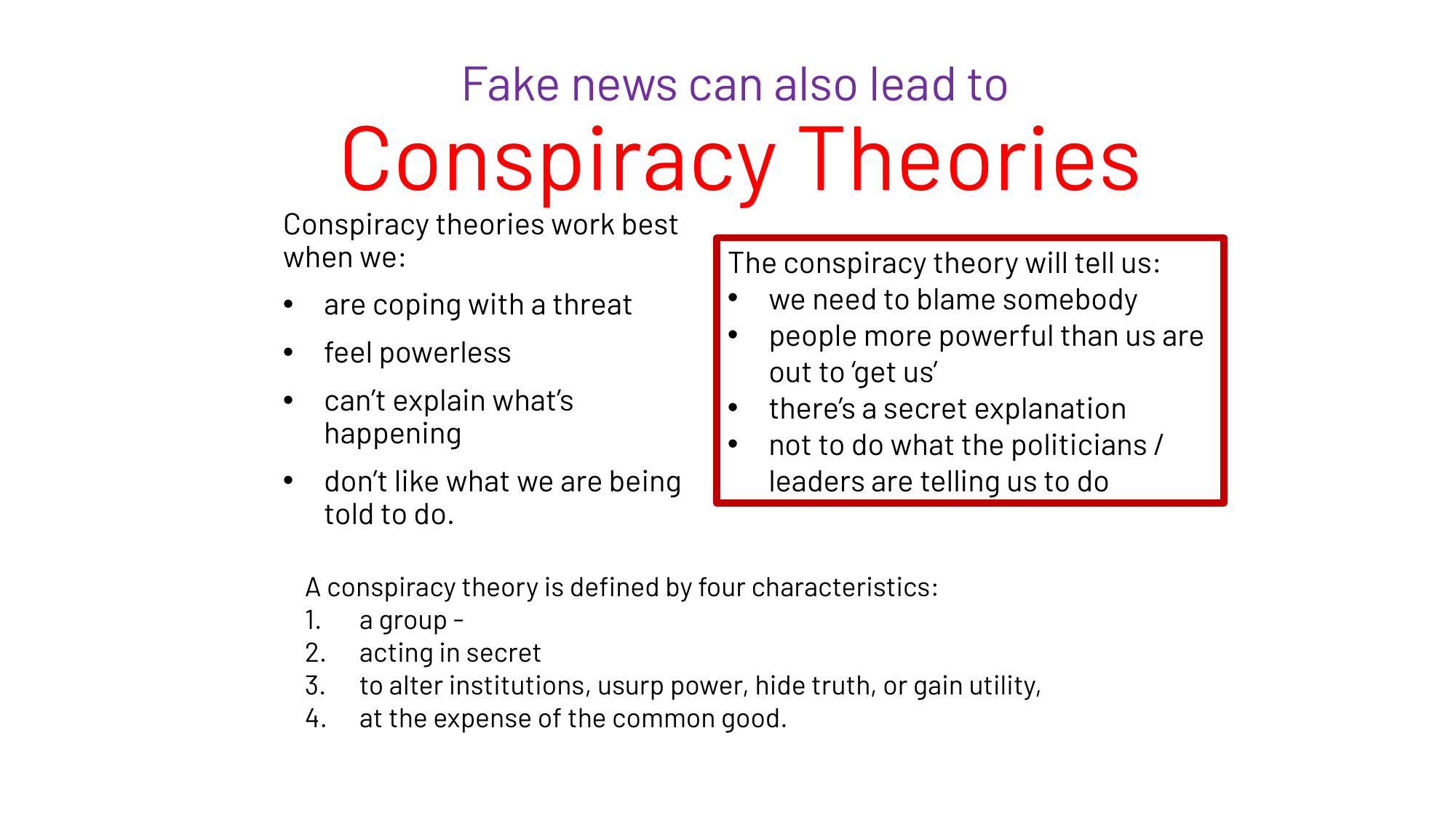

# Fake news can also lead to Conspiracy Theories
Conspiracy theories work best when we:
are coping with a threat
feel powerless
can’t explain what’s happening
don’t like what we are being told to do.

The conspiracy theory will tell us:
we need to blame somebody
people more powerful than us are out to ‘get us’
there’s a secret explanation
not to do what the politicians / leaders are telling us to do
A conspiracy theory is defined by four characteristics:
a group -
acting in secret
to alter institutions, usurp power, hide truth, or gain utility,
at the expense of the common good.